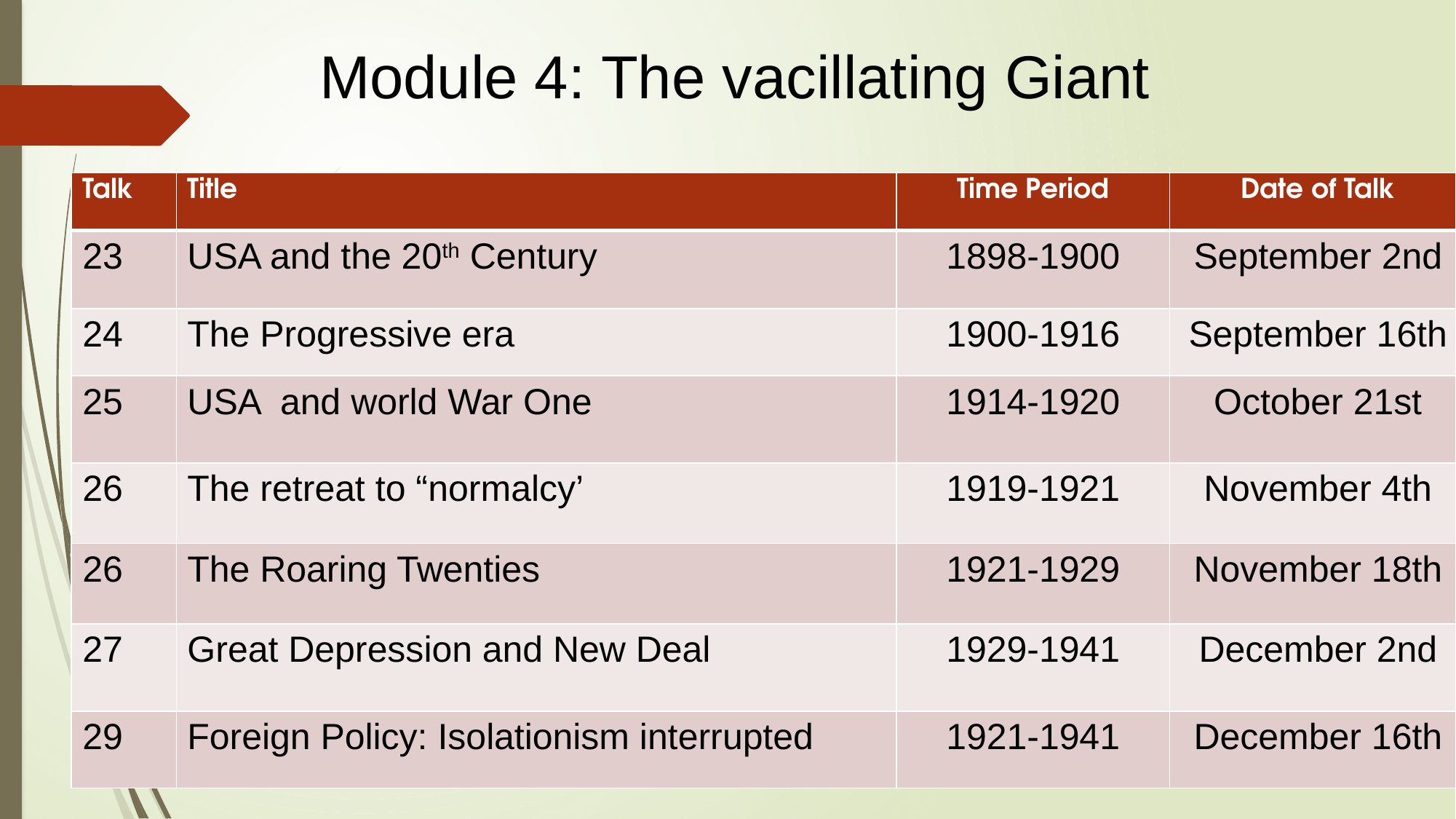

Module 4: The vacillating Giant
| Talk | Title | Time Period | Date of Talk |
| --- | --- | --- | --- |
| 23 | USA and the 20th Century | 1898-1900 | September 2nd |
| 24 | The Progressive era | 1900-1916 | September 16th |
| 25 | USA and world War One | 1914-1920 | October 21st |
| 26 | The retreat to “normalcy’ | 1919-1921 | November 4th |
| 26 | The Roaring Twenties | 1921-1929 | November 18th |
| 27 | Great Depression and New Deal | 1929-1941 | December 2nd |
| 29 | Foreign Policy: Isolationism interrupted | 1921-1941 | December 16th |